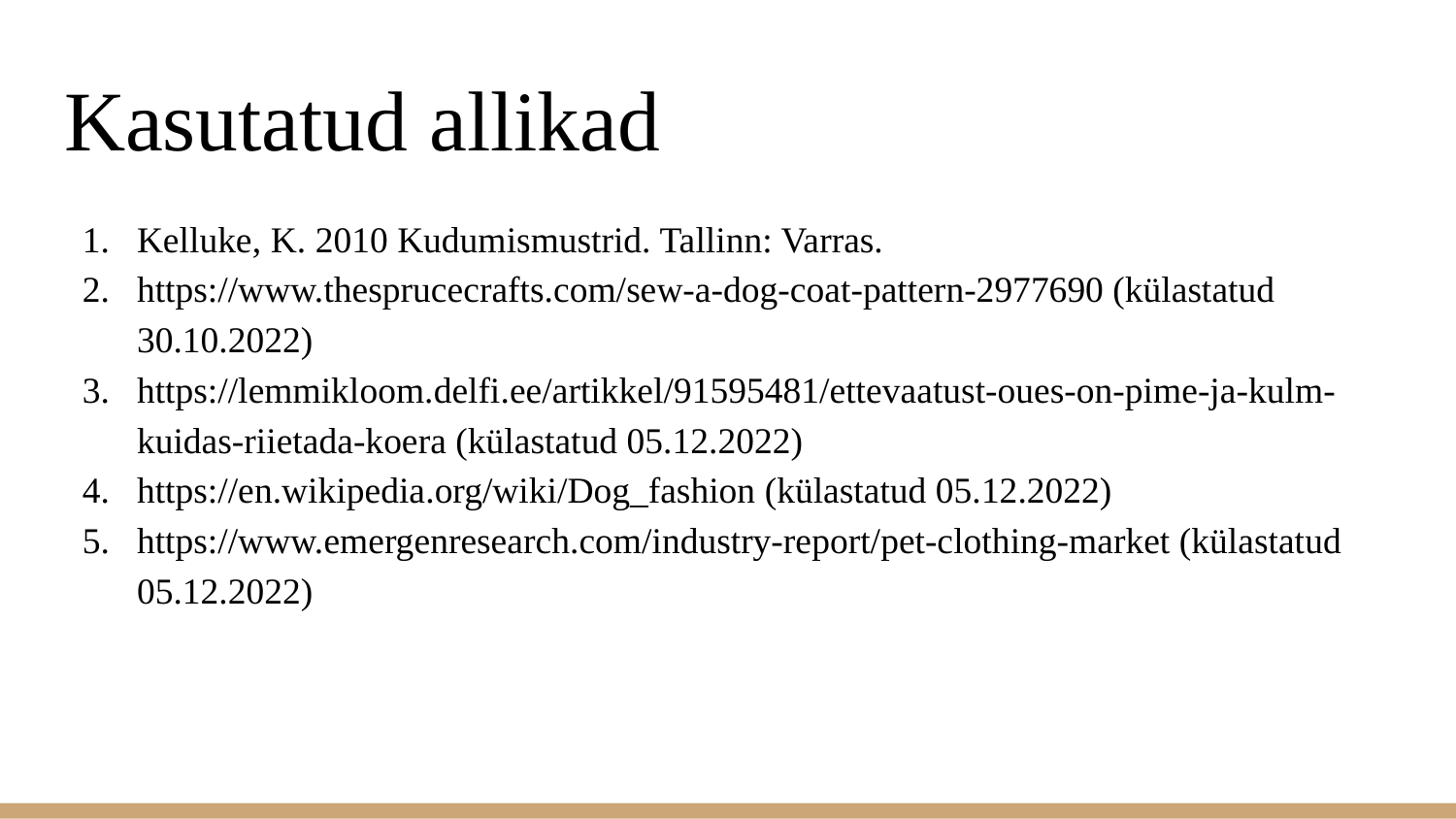

# Kasutatud allikad
Kelluke, K. 2010 Kudumismustrid. Tallinn: Varras.
https://www.thesprucecrafts.com/sew-a-dog-coat-pattern-2977690 (külastatud 30.10.2022)
https://lemmikloom.delfi.ee/artikkel/91595481/ettevaatust-oues-on-pime-ja-kulm-kuidas-riietada-koera (külastatud 05.12.2022)
https://en.wikipedia.org/wiki/Dog_fashion (külastatud 05.12.2022)
https://www.emergenresearch.com/industry-report/pet-clothing-market (külastatud 05.12.2022)